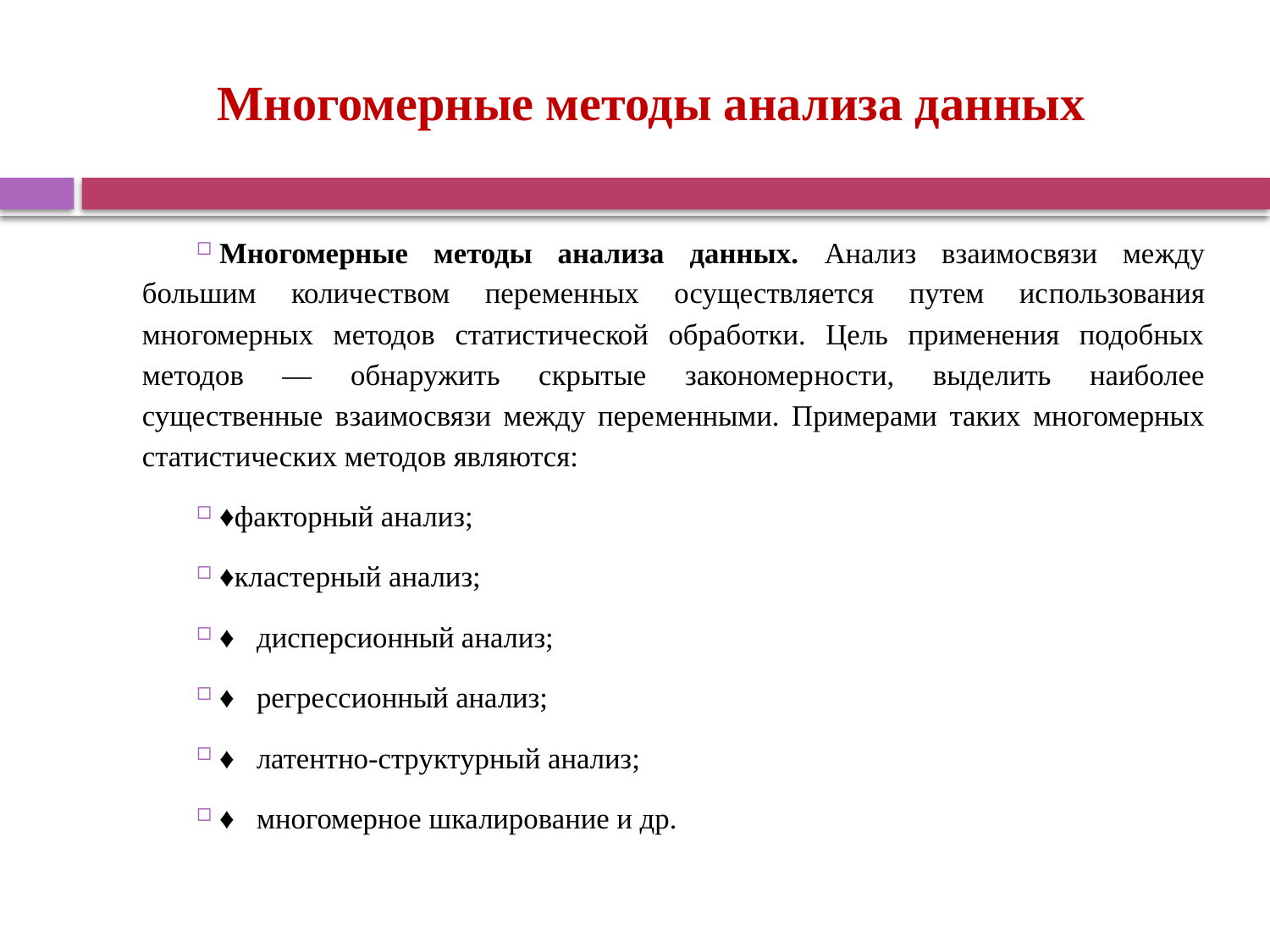

# Многомерные методы анализа данных
Многомерные методы анализа данных. Анализ взаимосвязи ме­жду большим количеством переменных осуществляется путем ис­пользования многомерных методов статистической обработки. Цель применения подобных методов — обнаружить скрытые закономер­ности, выделить наиболее существенные взаимосвязи между пере­менными. Примерами таких многомерных статистических методов являются:
♦факторный анализ;
♦кластерный анализ;
♦   дисперсионный анализ;
♦   регрессионный анализ;
♦   латентно-структурный анализ;
♦   многомерное шкалирование и др.